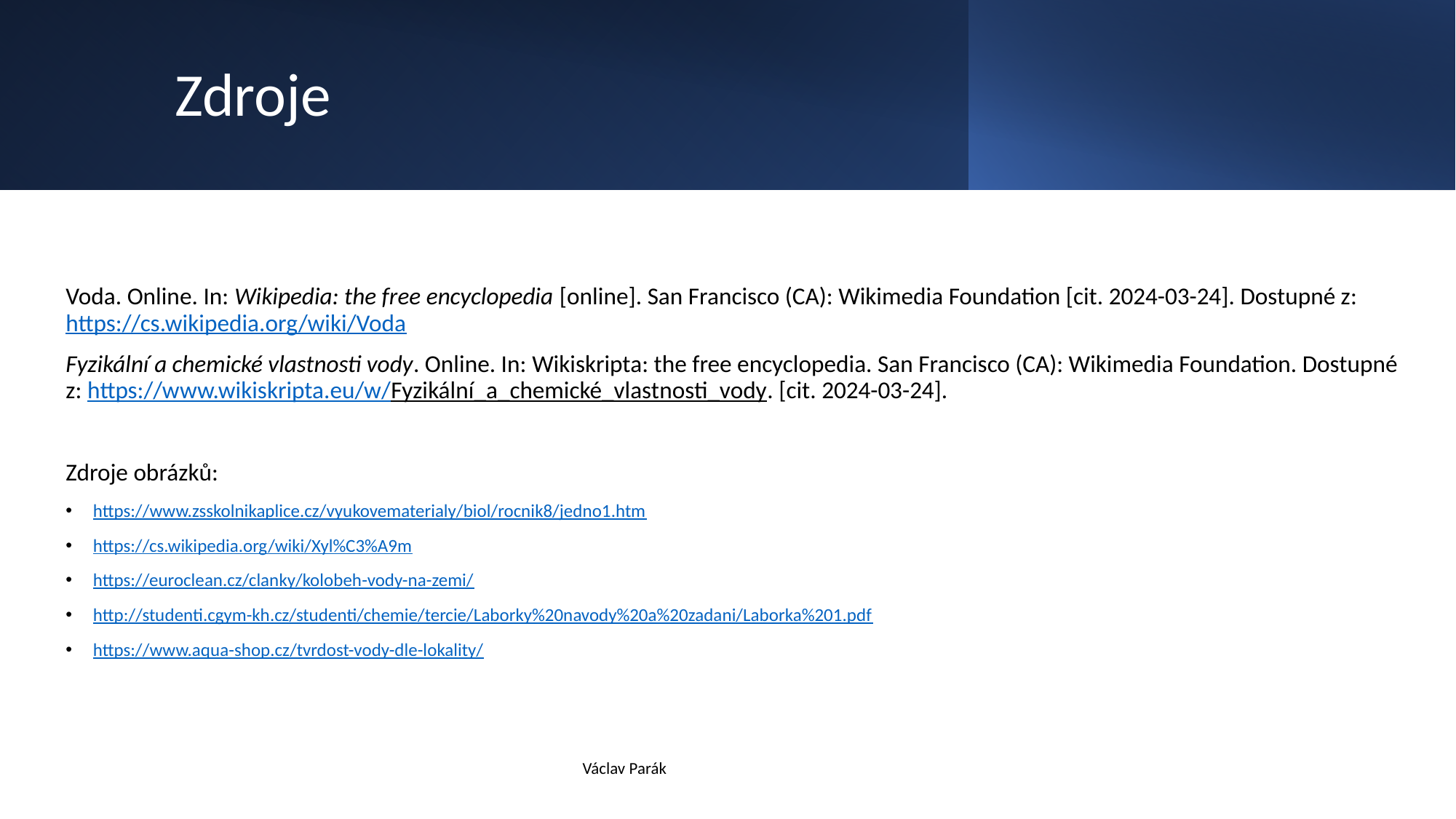

# Zdroje
Voda. Online. In: Wikipedia: the free encyclopedia [online]. San Francisco (CA): Wikimedia Foundation [cit. 2024-03-24]. Dostupné z: https://cs.wikipedia.org/wiki/Voda
Fyzikální a chemické vlastnosti vody. Online. In: Wikiskripta: the free encyclopedia. San Francisco (CA): Wikimedia Foundation. Dostupné z: https://www.wikiskripta.eu/w/Fyzikální_a_chemické_vlastnosti_vody. [cit. 2024-03-24].

Zdroje obrázků:
https://www.zsskolnikaplice.cz/vyukovematerialy/biol/rocnik8/jedno1.htm
https://cs.wikipedia.org/wiki/Xyl%C3%A9m
https://euroclean.cz/clanky/kolobeh-vody-na-zemi/
http://studenti.cgym-kh.cz/studenti/chemie/tercie/Laborky%20navody%20a%20zadani/Laborka%201.pdf
https://www.aqua-shop.cz/tvrdost-vody-dle-lokality/

Václav Parák